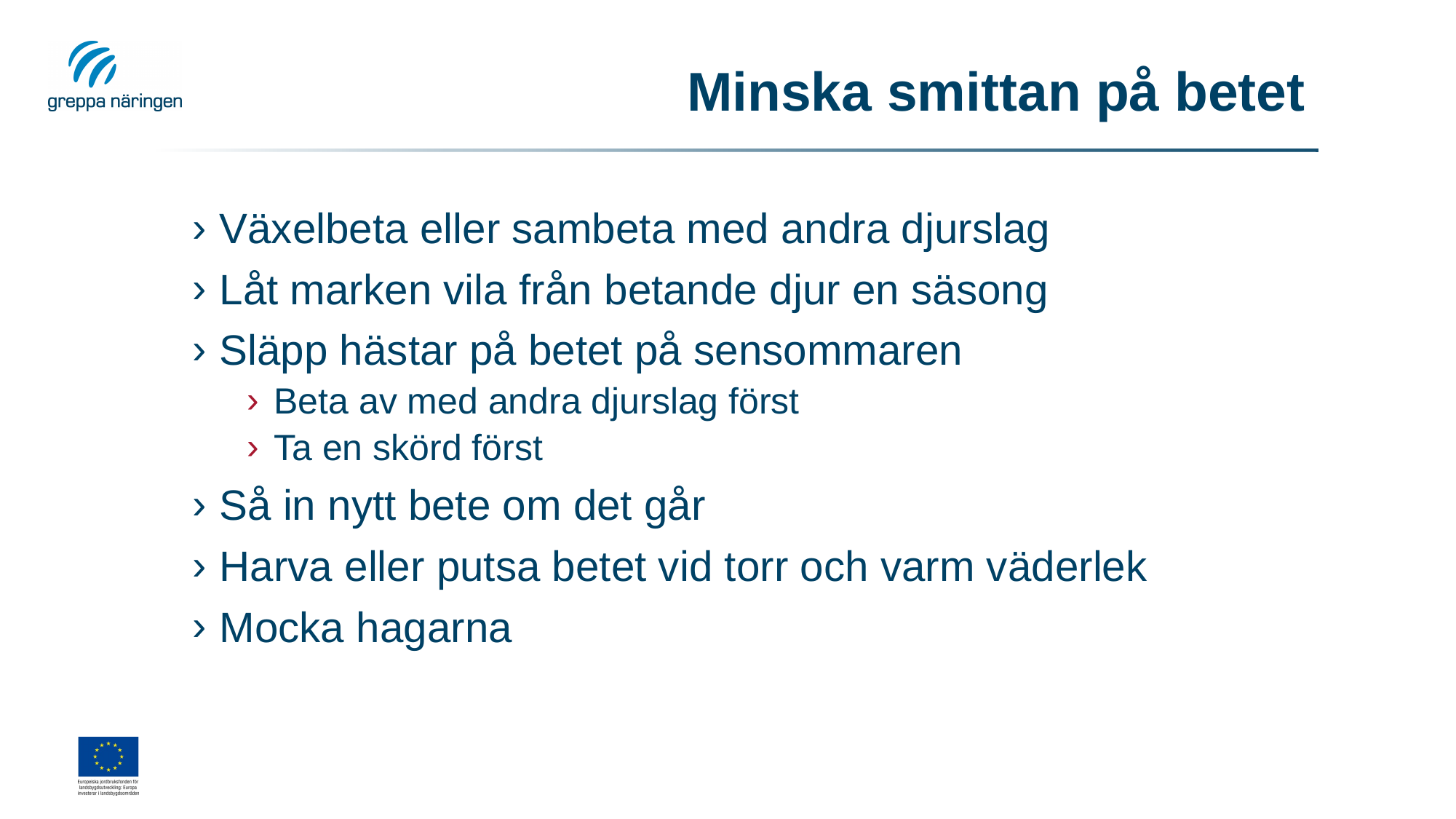

# Minska smittan på betet
Växelbeta eller sambeta med andra djurslag
Låt marken vila från betande djur en säsong
Släpp hästar på betet på sensommaren
Beta av med andra djurslag först
Ta en skörd först
Så in nytt bete om det går
Harva eller putsa betet vid torr och varm väderlek
Mocka hagarna